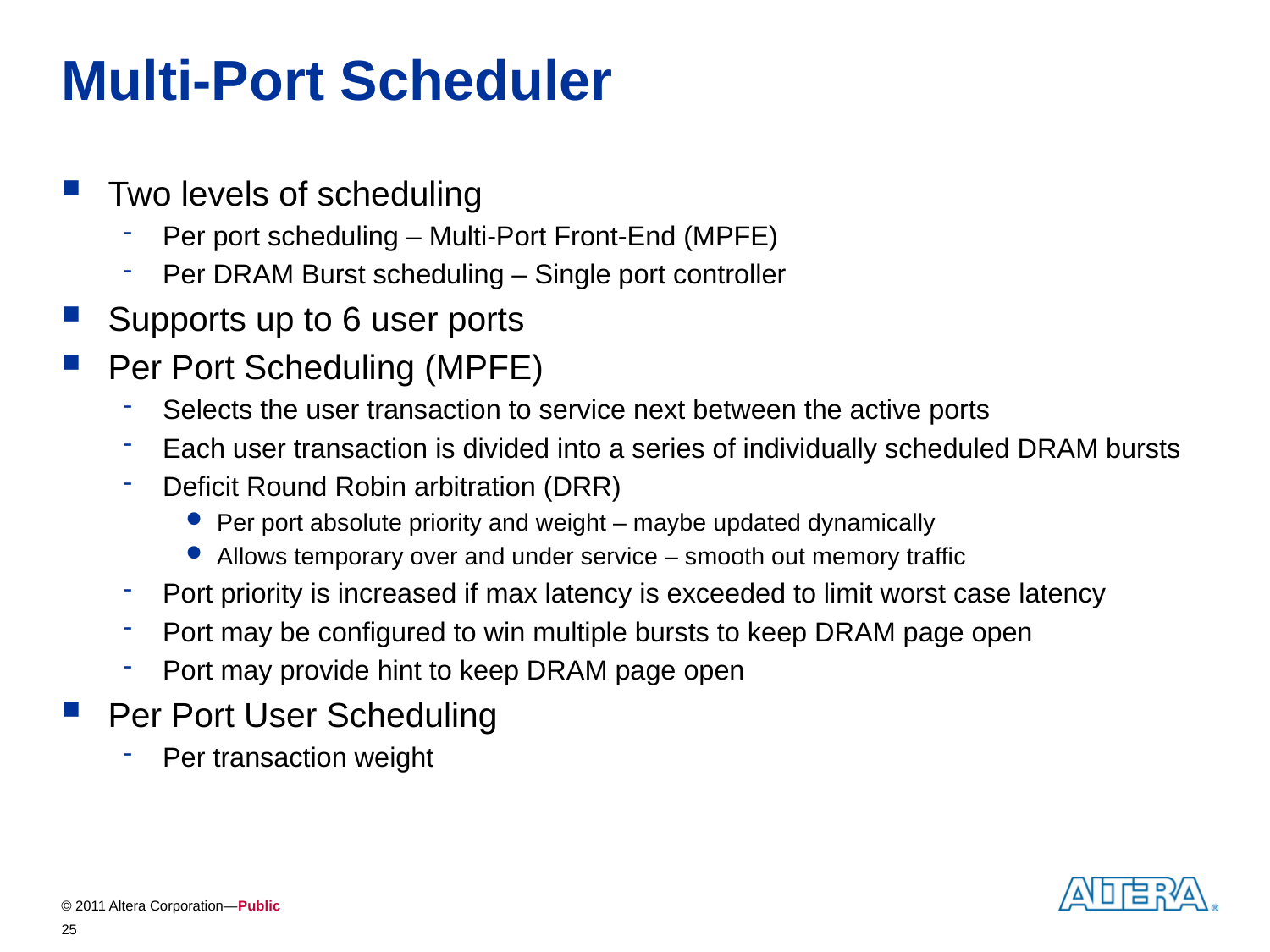

# Multi-Port Scheduler
Two levels of scheduling
Per port scheduling – Multi-Port Front-End (MPFE)
Per DRAM Burst scheduling – Single port controller
Supports up to 6 user ports
Per Port Scheduling (MPFE)
Selects the user transaction to service next between the active ports
Each user transaction is divided into a series of individually scheduled DRAM bursts
Deficit Round Robin arbitration (DRR)
Per port absolute priority and weight – maybe updated dynamically
Allows temporary over and under service – smooth out memory traffic
Port priority is increased if max latency is exceeded to limit worst case latency
Port may be configured to win multiple bursts to keep DRAM page open
Port may provide hint to keep DRAM page open
Per Port User Scheduling
Per transaction weight
25